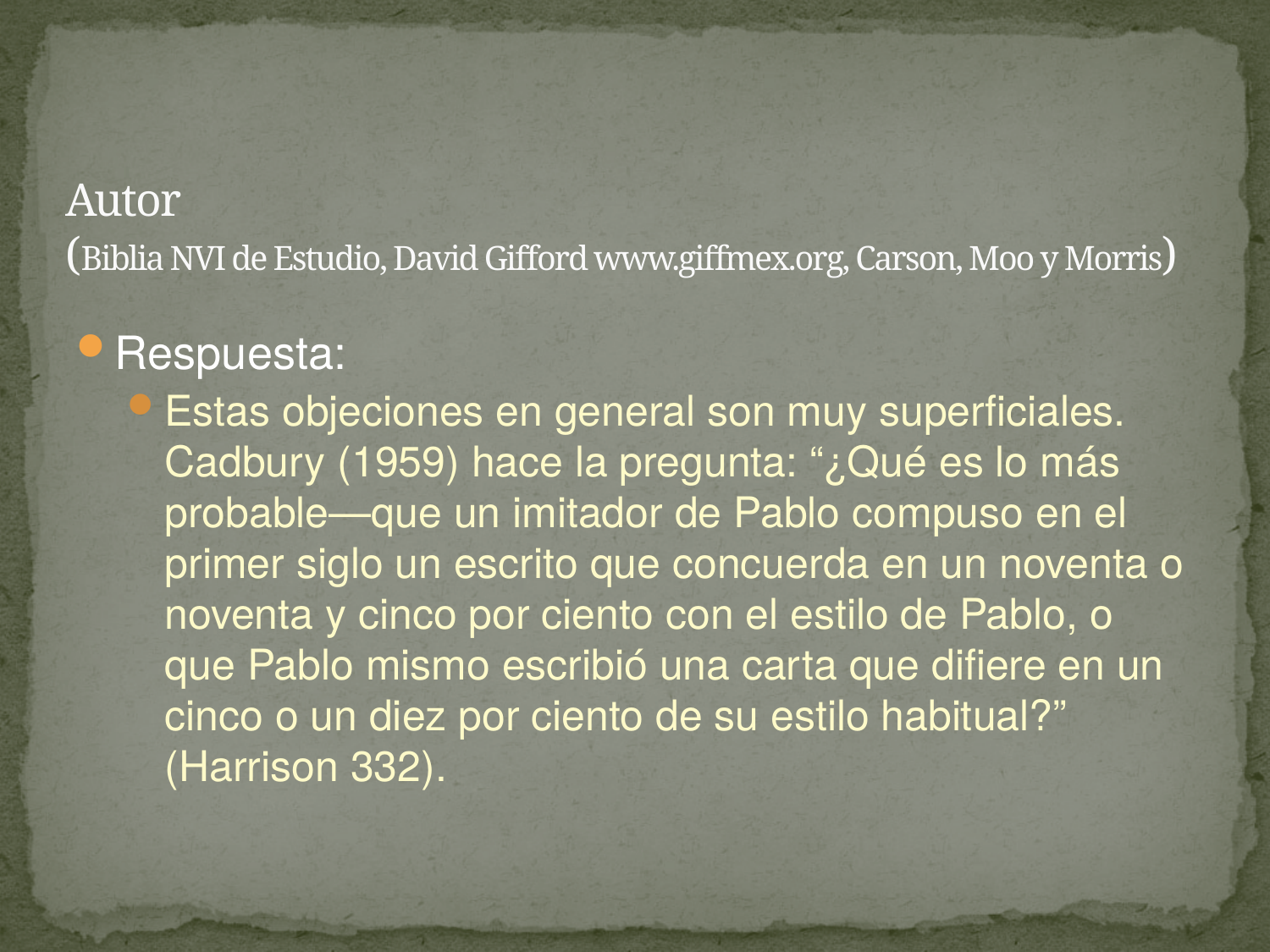

# Autor (Biblia NVI de Estudio, David Gifford www.giffmex.org, Carson, Moo y Morris)
Respuesta:
Estas objeciones en general son muy superficiales.  Cadbury (1959) hace la pregunta: “¿Qué es lo más probable—que un imitador de Pablo compuso en el primer siglo un escrito que concuerda en un noventa o noventa y cinco por ciento con el estilo de Pablo, o que Pablo mismo escribió una carta que difiere en un cinco o un diez por ciento de su estilo habitual?” (Harrison 332).